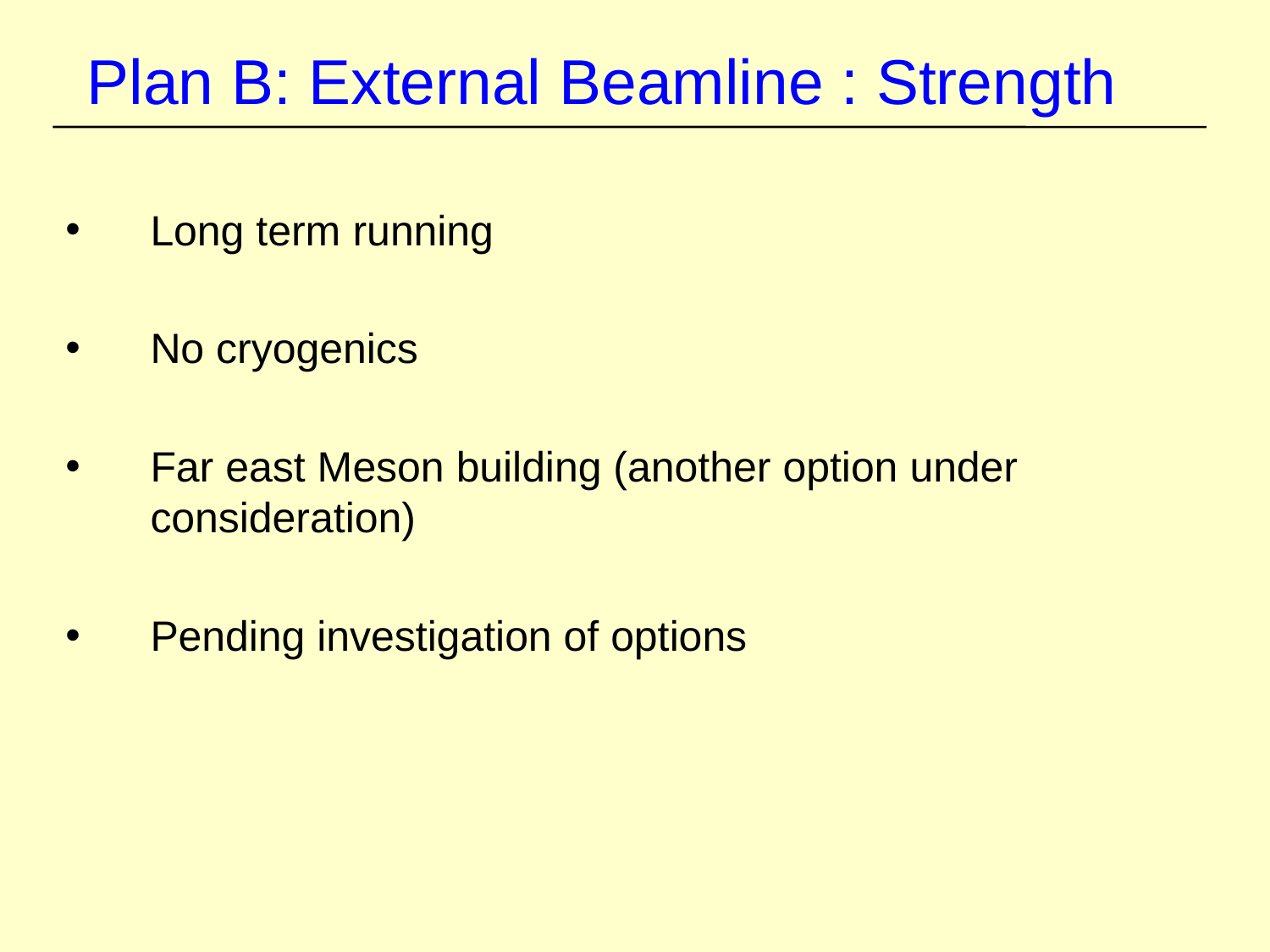

Plan B: External Beamline : Strength

Long term running

No cryogenics

Far east Meson building (another option under consideration)

Pending investigation of options